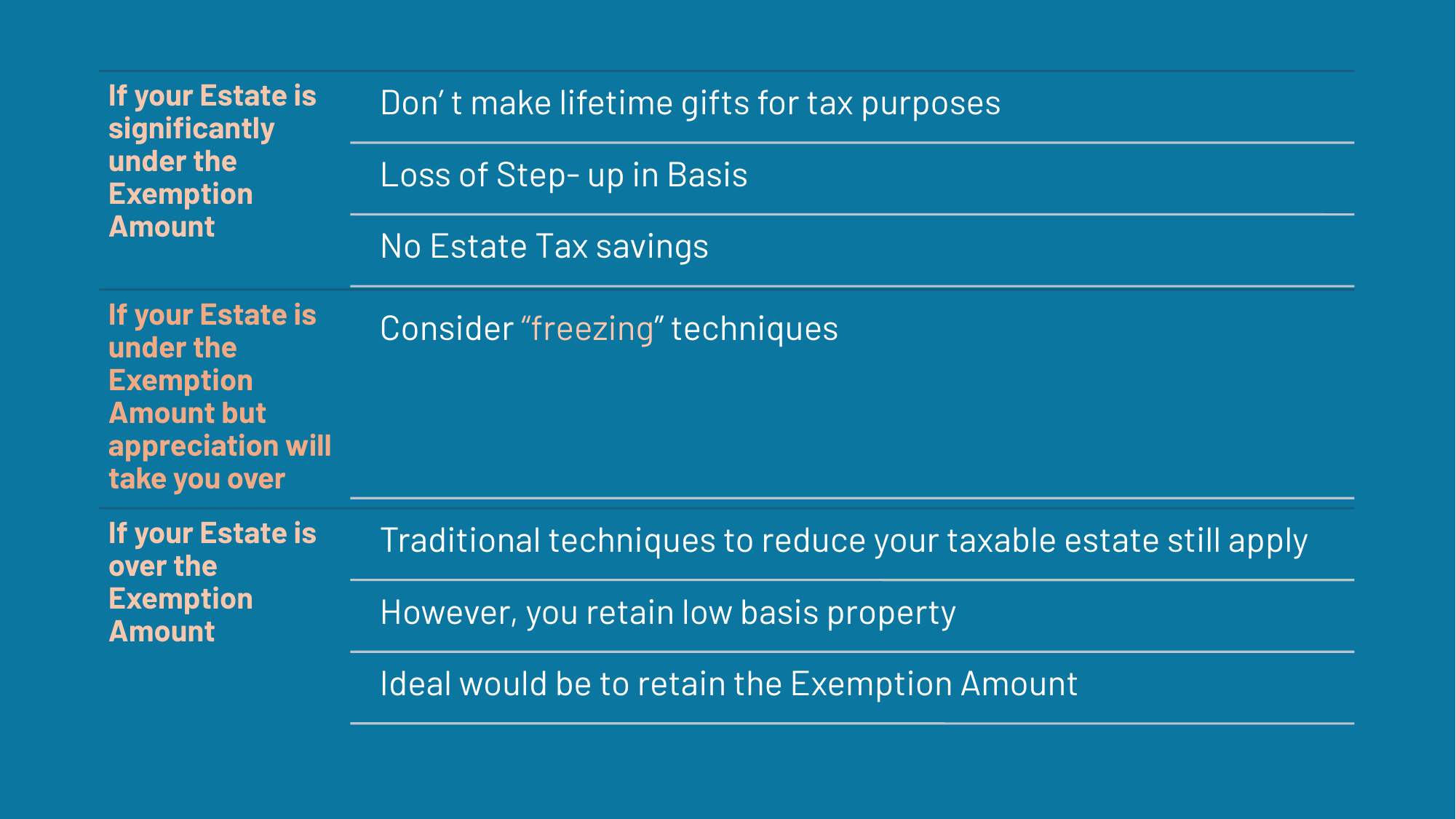

If your Estate is significantly under the Exemption Amount
Don’ t make lifetime gifts for tax purposes
Loss of Step- up in Basis
No Estate Tax savings
If your Estate is under the Exemption Amount but appreciation will take you over
Consider “freezing” techniques
If your Estate is over the Exemption Amount
Traditional techniques to reduce your taxable estate still apply
However, you retain low basis property
Ideal would be to retain the Exemption Amount